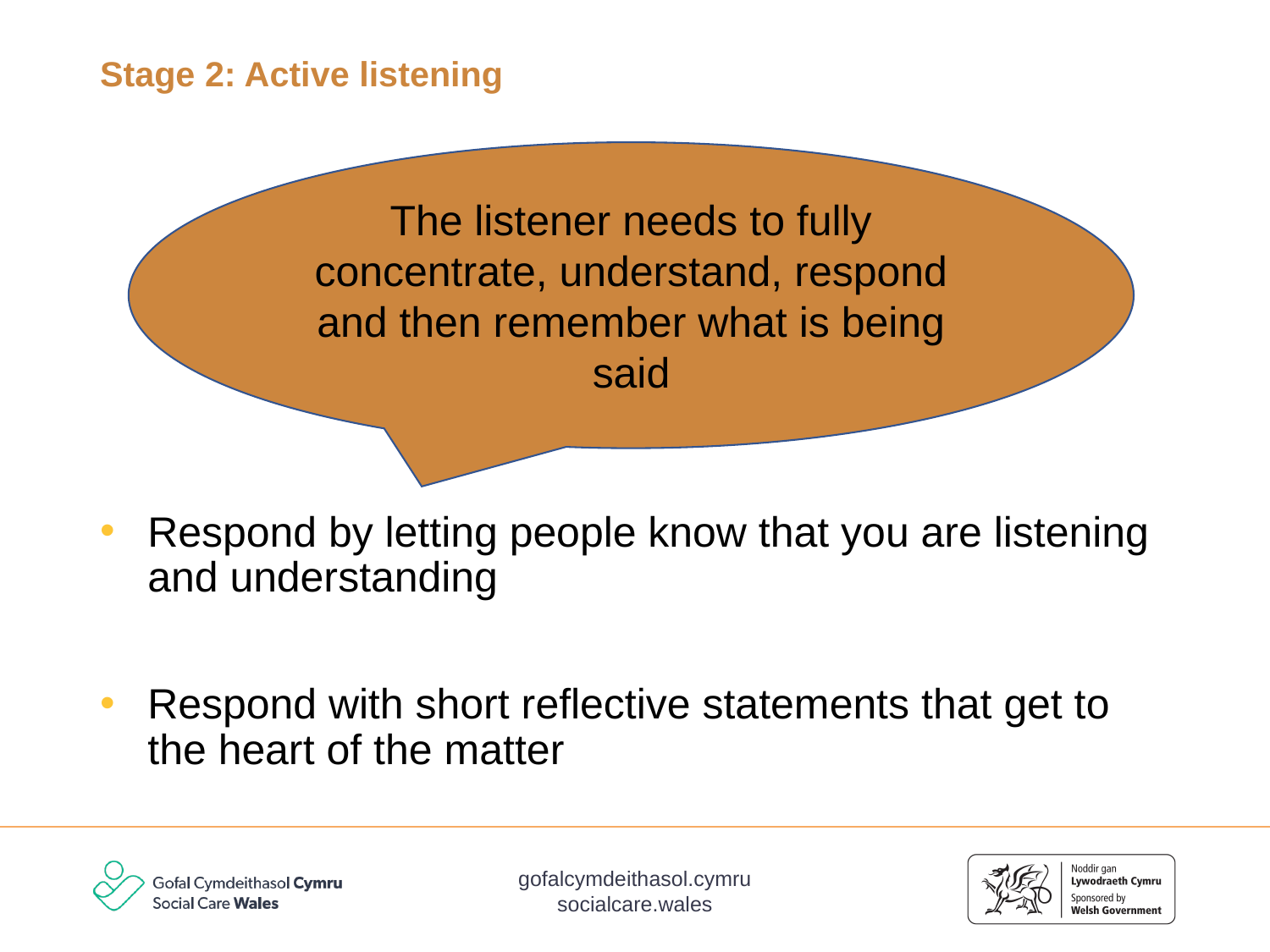

# Stage 2: Active listening
The listener needs to fully concentrate, understand, respond and then remember what is being said
Respond by letting people know that you are listening and understanding

Respond with short reflective statements that get to the heart of the matter